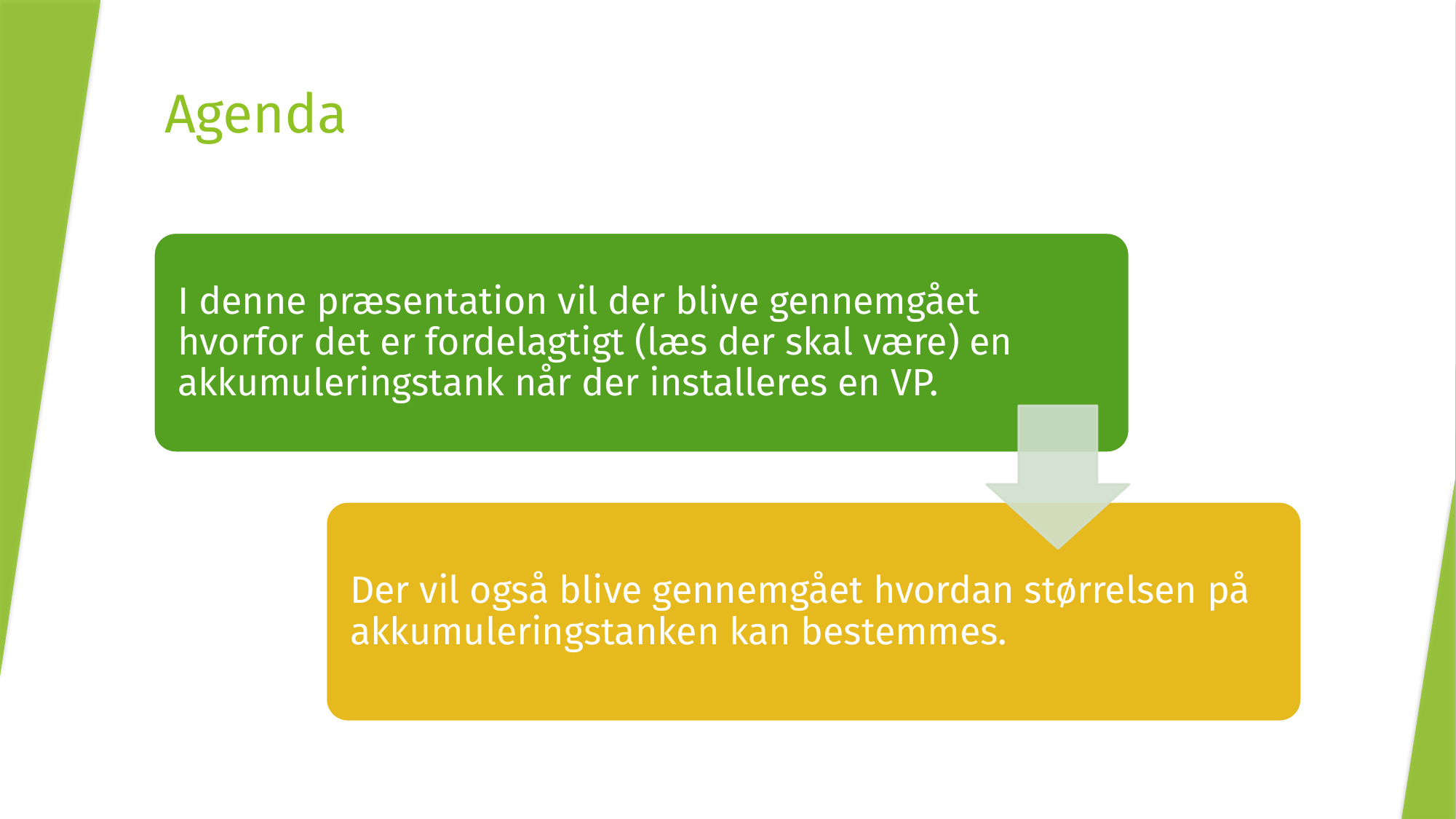

# Agenda
I denne præsentation vil der blive gennemgået hvorfor det er fordelagtigt (læs der skal være) en akkumuleringstank når der installeres en VP.
Der vil også blive gennemgået hvordan størrelsen på akkumuleringstanken kan bestemmes.